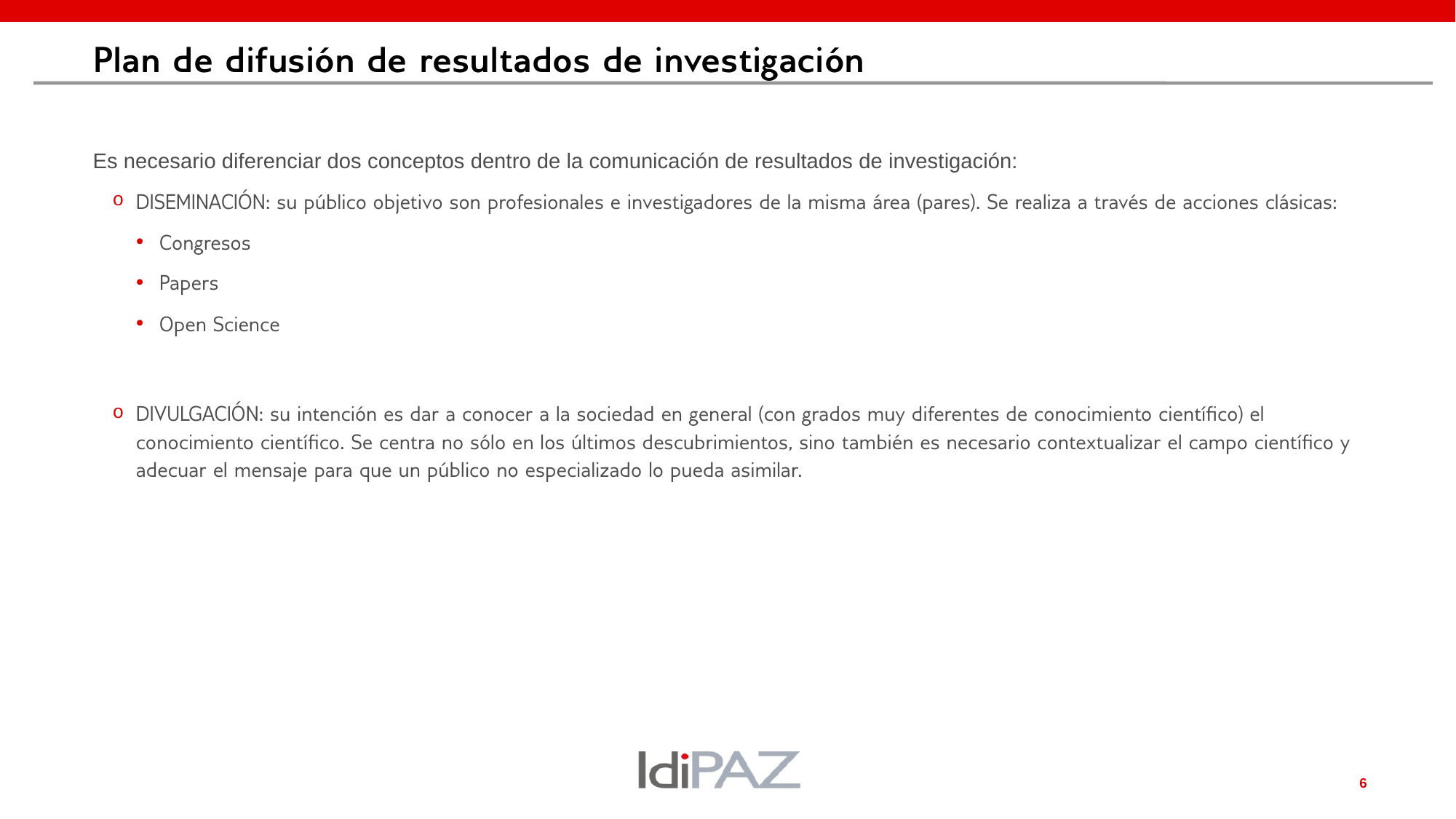

# Plan de difusión de resultados de investigación
Es necesario diferenciar dos conceptos dentro de la comunicación de resultados de investigación:
DISEMINACIÓN: su público objetivo son profesionales e investigadores de la misma área (pares). Se realiza a través de acciones clásicas:
Congresos
Papers
Open Science

DIVULGACIÓN: su intención es dar a conocer a la sociedad en general (con grados muy diferentes de conocimiento científico) el conocimiento científico. Se centra no sólo en los últimos descubrimientos, sino también es necesario contextualizar el campo científico y adecuar el mensaje para que un público no especializado lo pueda asimilar.